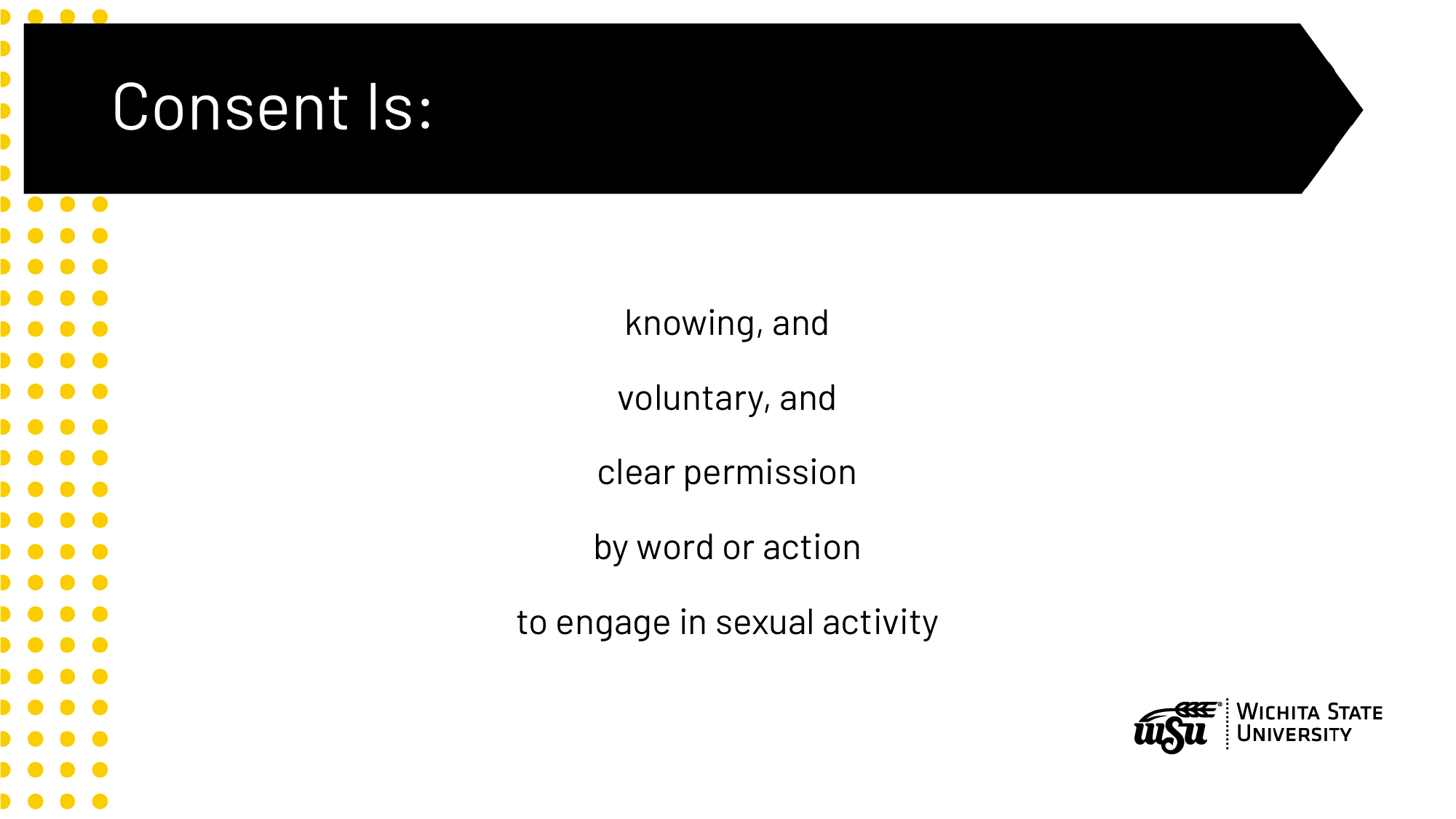

# Consent Is:
knowing, and
voluntary, and
clear permission
by word or action
to engage in sexual activity